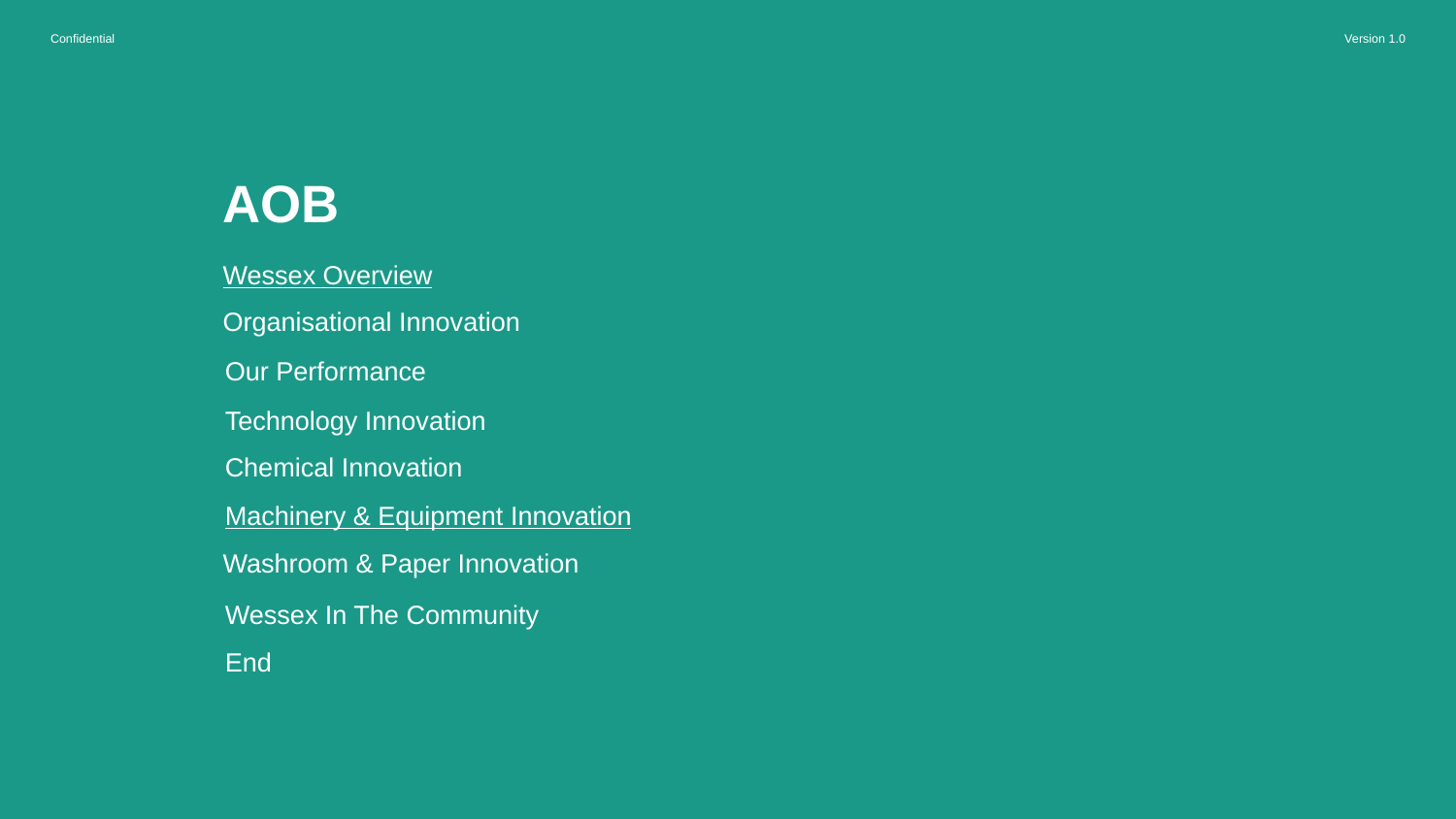

# AOB
Wessex Overview
Organisational Innovation
Our Performance
Technology Innovation
Chemical Innovation
Machinery & Equipment Innovation
Washroom & Paper Innovation
Wessex In The Community
End